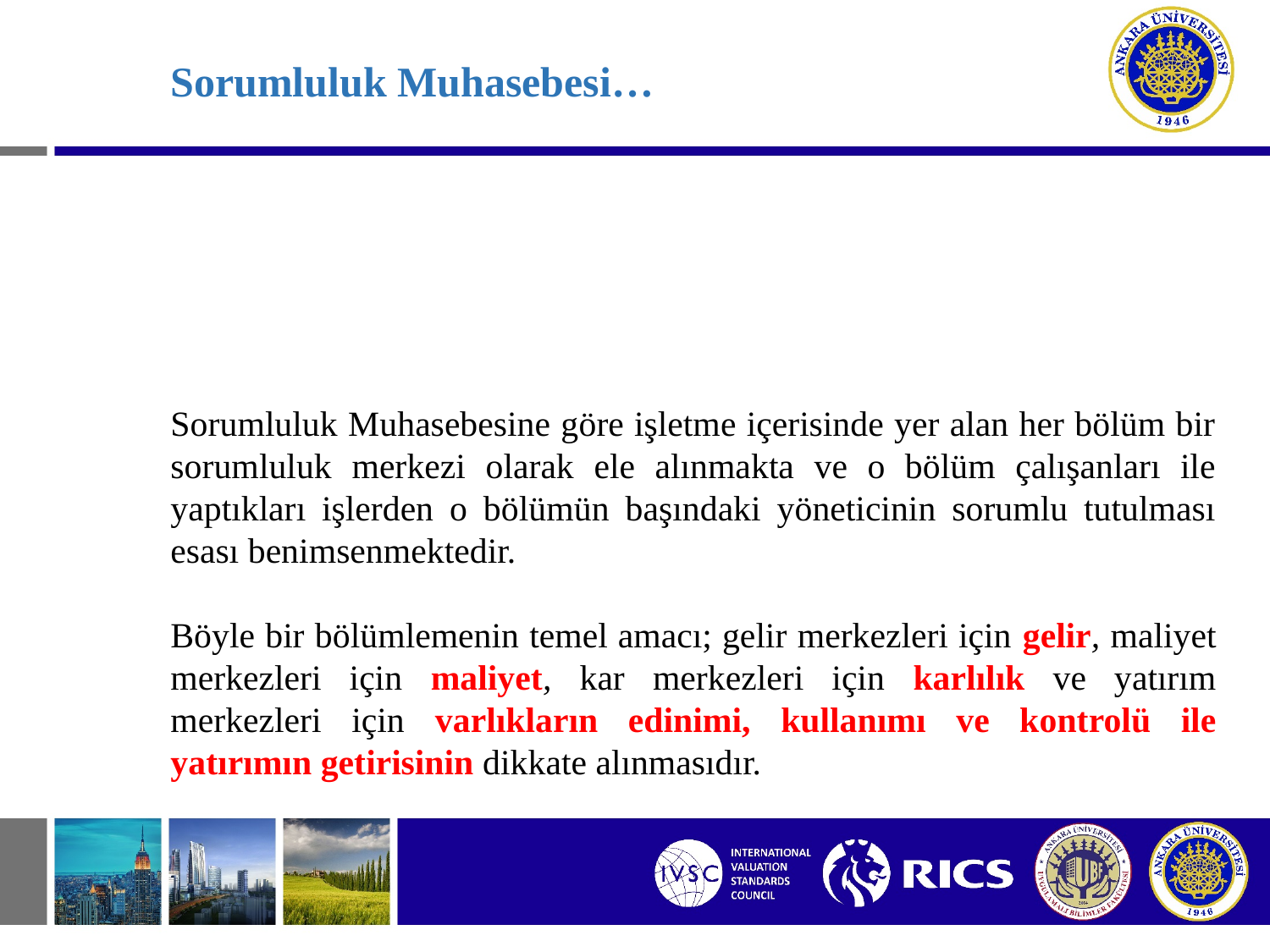

# Sorumluluk Muhasebesi…
Sorumluluk Muhasebesine göre işletme içerisinde yer alan her bölüm bir sorumluluk merkezi olarak ele alınmakta ve o bölüm çalışanları ile yaptıkları işlerden o bölümün başındaki yöneticinin sorumlu tutulması esası benimsenmektedir.

Böyle bir bölümlemenin temel amacı; gelir merkezleri için gelir, maliyet merkezleri için maliyet, kar merkezleri için karlılık ve yatırım merkezleri için varlıkların edinimi, kullanımı ve kontrolü ile yatırımın getirisinin dikkate alınmasıdır.